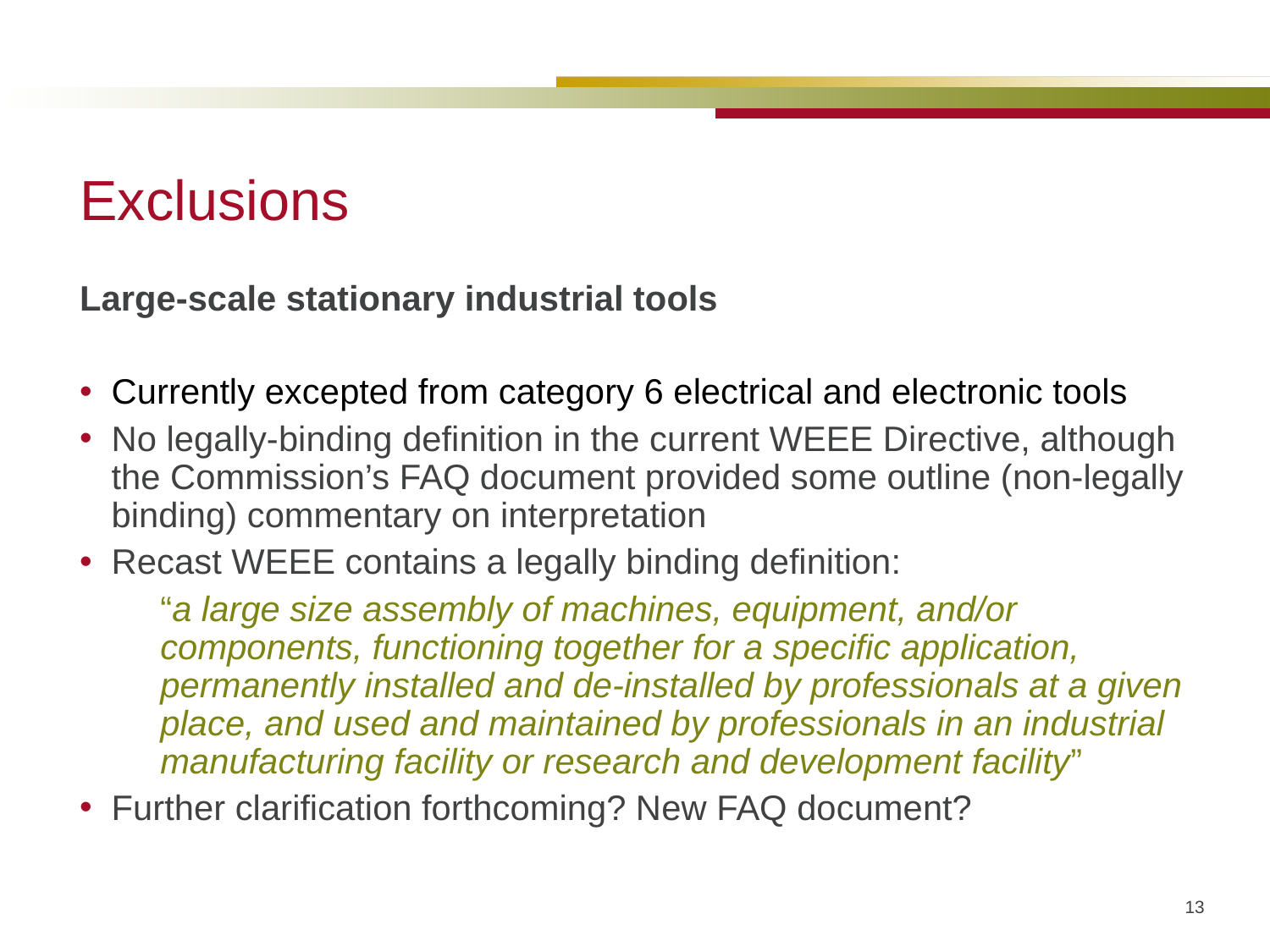

# Exclusions
Large-scale stationary industrial tools

Currently excepted from category 6 electrical and electronic tools
No legally-binding definition in the current WEEE Directive, although the Commission’s FAQ document provided some outline (non-legally binding) commentary on interpretation
Recast WEEE contains a legally binding definition:
	“a large size assembly of machines, equipment, and/or components, functioning together for a specific application, permanently installed and de-installed by professionals at a given place, and used and maintained by professionals in an industrial manufacturing facility or research and development facility”
Further clarification forthcoming? New FAQ document?

13